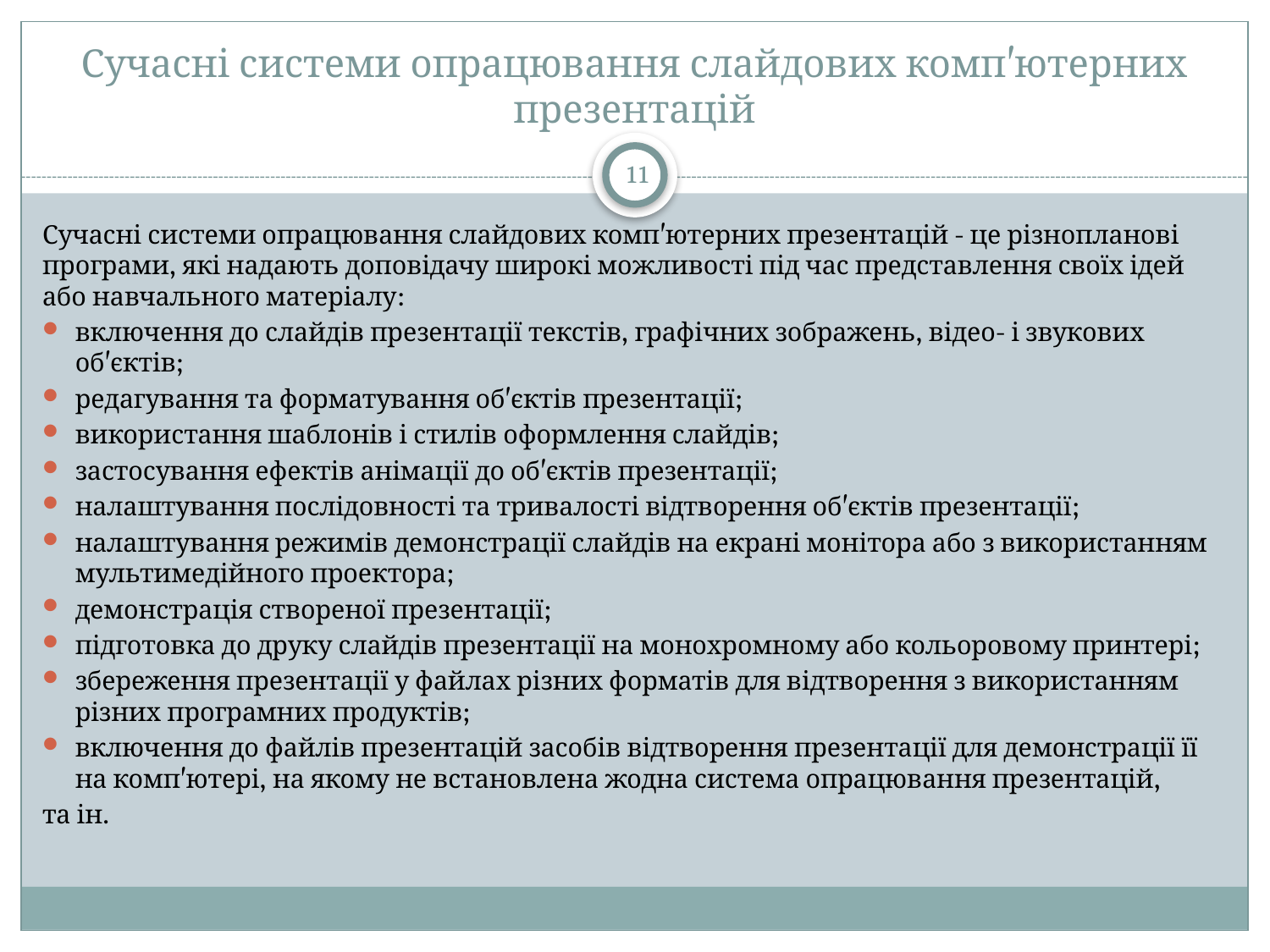

# Сучасні системи опрацювання слайдових комп'ютерних презентацій
11
Сучасні системи опрацювання слайдових комп'ютерних презентацій - це різнопланові програми, які надають доповідачу широкі можливості під час представлення своїх ідей або навчального матеріалу:
включення до слайдів презентації текстів, графічних зображень, відео- і звукових об'єктів;
редагування та форматування об'єктів презентації;
використання шаблонів і стилів оформлення слайдів;
застосування ефектів анімації до об'єктів презентації;
налаштування послідовності та тривалості відтворення об'єктів презентації;
налаштування режимів демонстрації слайдів на екрані монітора або з використанням мультимедійного проектора;
демонстрація створеної презентації;
підготовка до друку слайдів презентації на монохромному або кольоровому принтері;
збереження презентації у файлах різних форматів для відтворення з використанням різних програмних продуктів;
включення до файлів презентацій засобів відтворення презентації для демонстрації її на комп'ютері, на якому не встановлена жодна система опрацювання презентацій,
та ін.